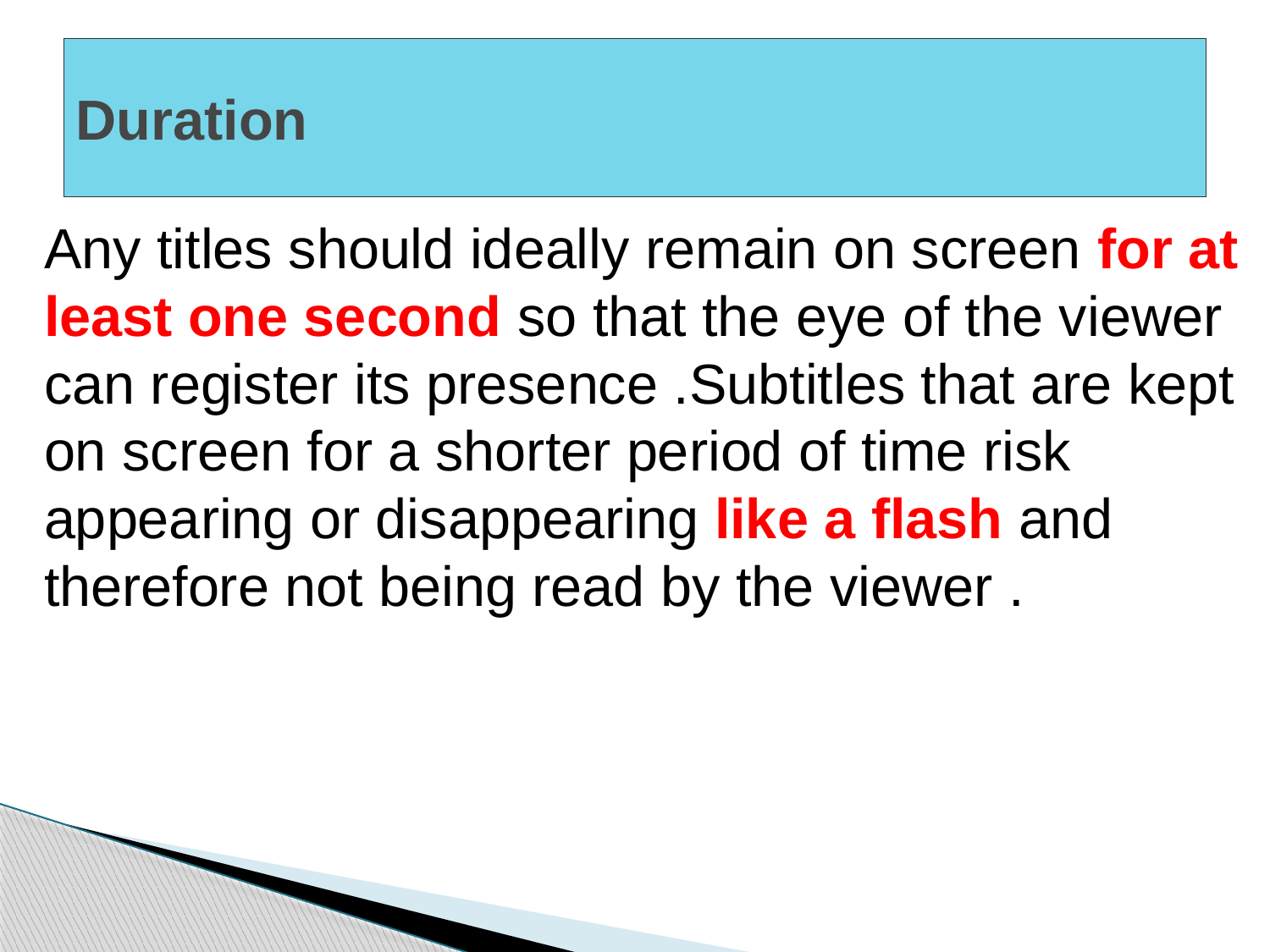

# Duration
Any titles should ideally remain on screen for at least one second so that ‎the eye of the viewer can register its presence .Subtitles that are kept on ‎screen for a shorter period of time risk appearing or disappearing like a ‎flash and therefore not being read by the viewer .